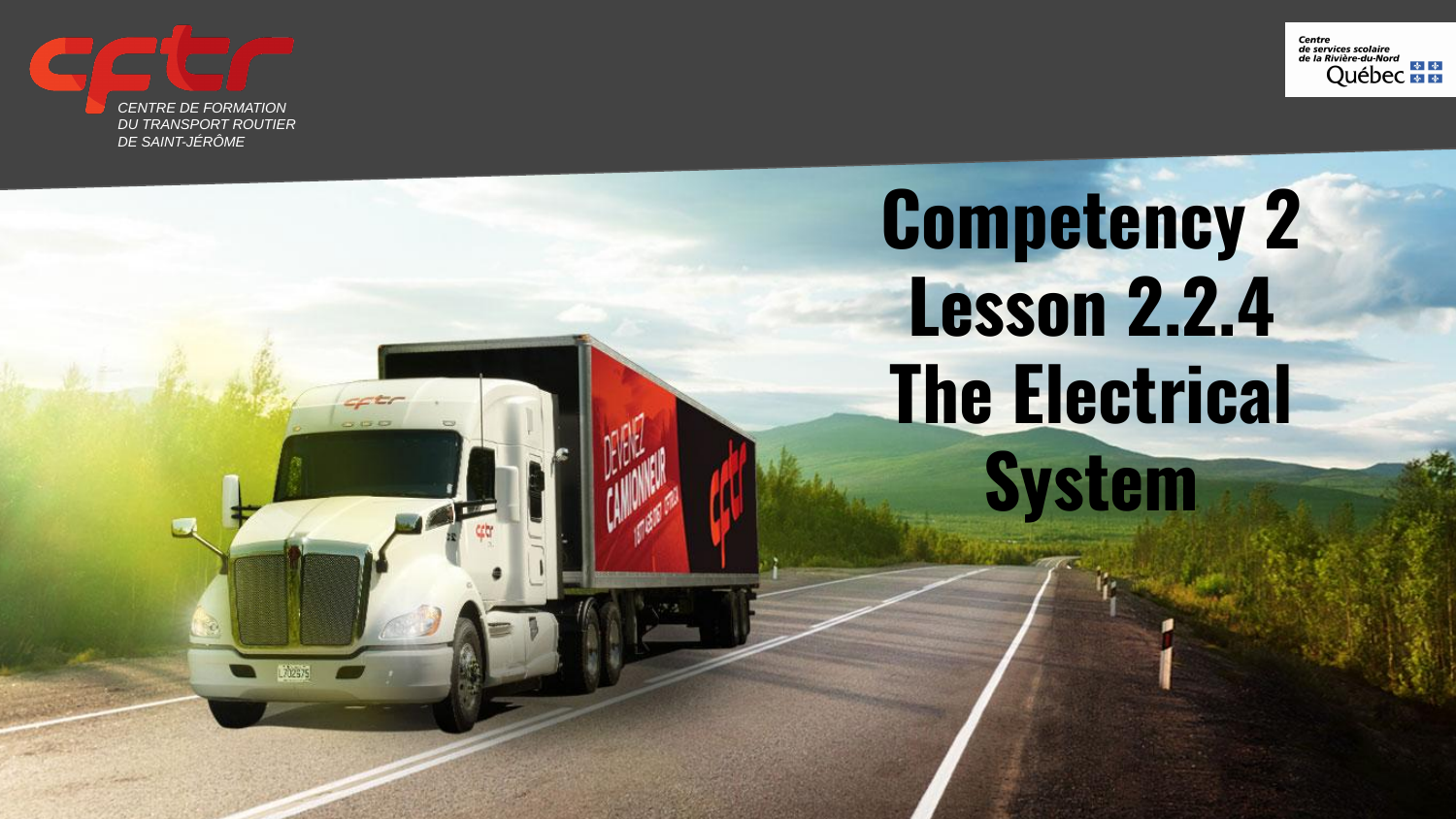

# Competency 2 Lesson 2.2.4
The Electrical System